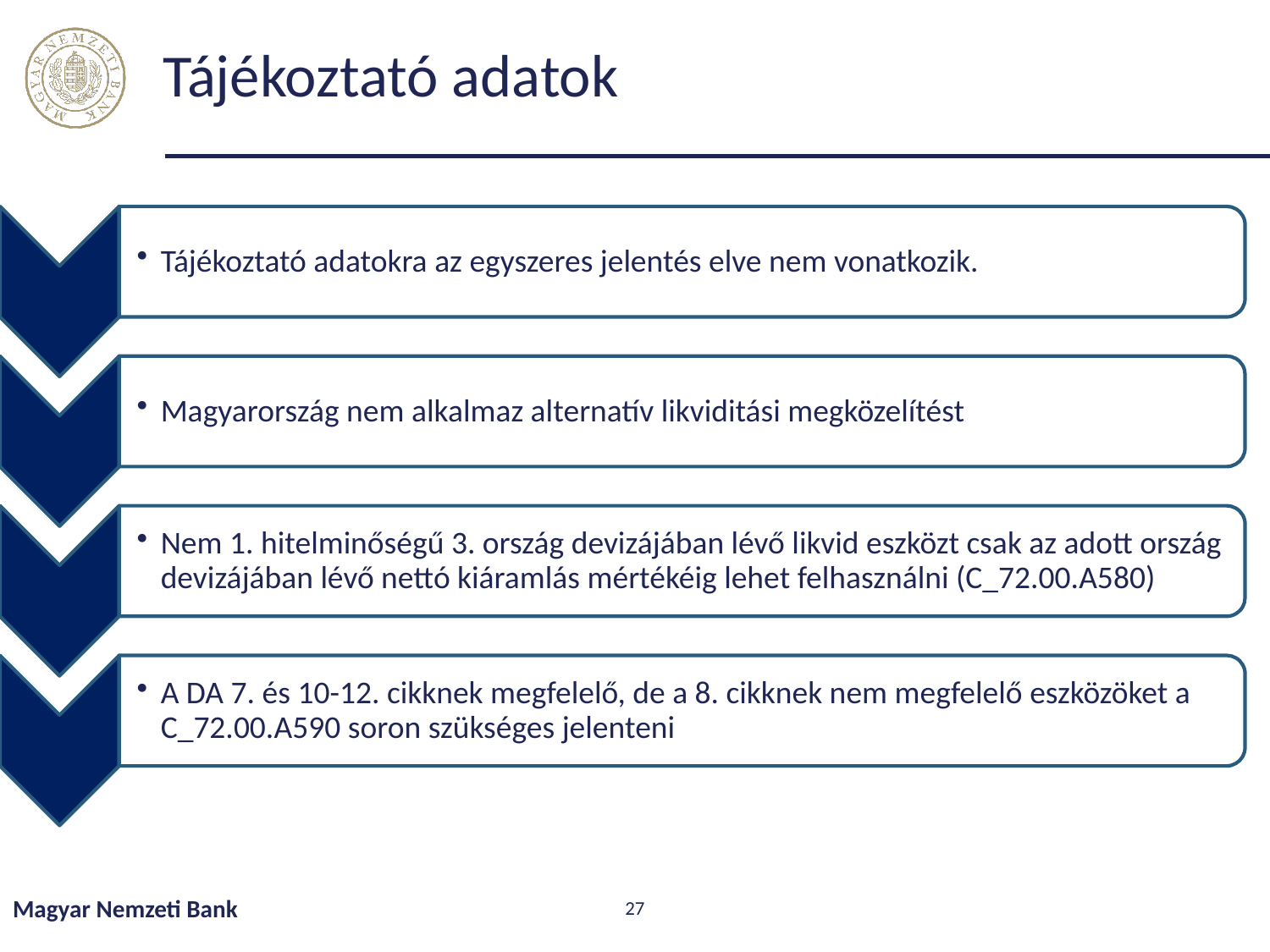

# Tájékoztató adatok

Tájékoztató adatokra az egyszeres jelentés elve nem vonatkozik.

Magyarország nem alkalmaz alternatív likviditási megközelítést

Nem 1. hitelminőségű 3. ország devizájában lévő likvid eszközt csak az adott ország devizájában lévő nettó kiáramlás mértékéig lehet felhasználni (C_72.00.A580)

A DA 7. és 10-12. cikknek megfelelő, de a 8. cikknek nem megfelelő eszközöket a C_72.00.A590 soron szükséges jelenteni

Magyar Nemzeti Bank
27